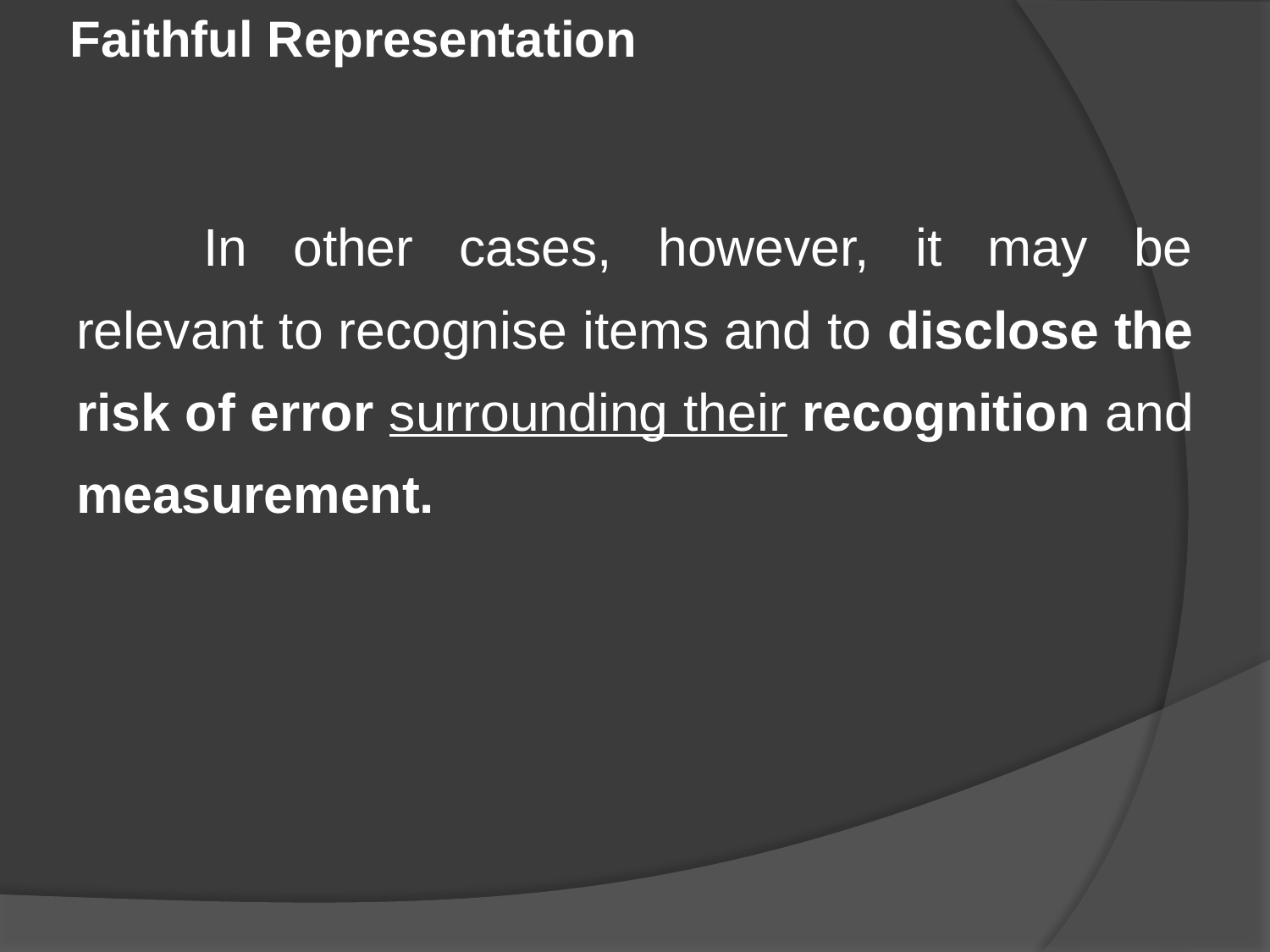

# Faithful Representation

	In other cases, however, it may be relevant to recognise items and to disclose the risk of error surrounding their recognition and measurement.